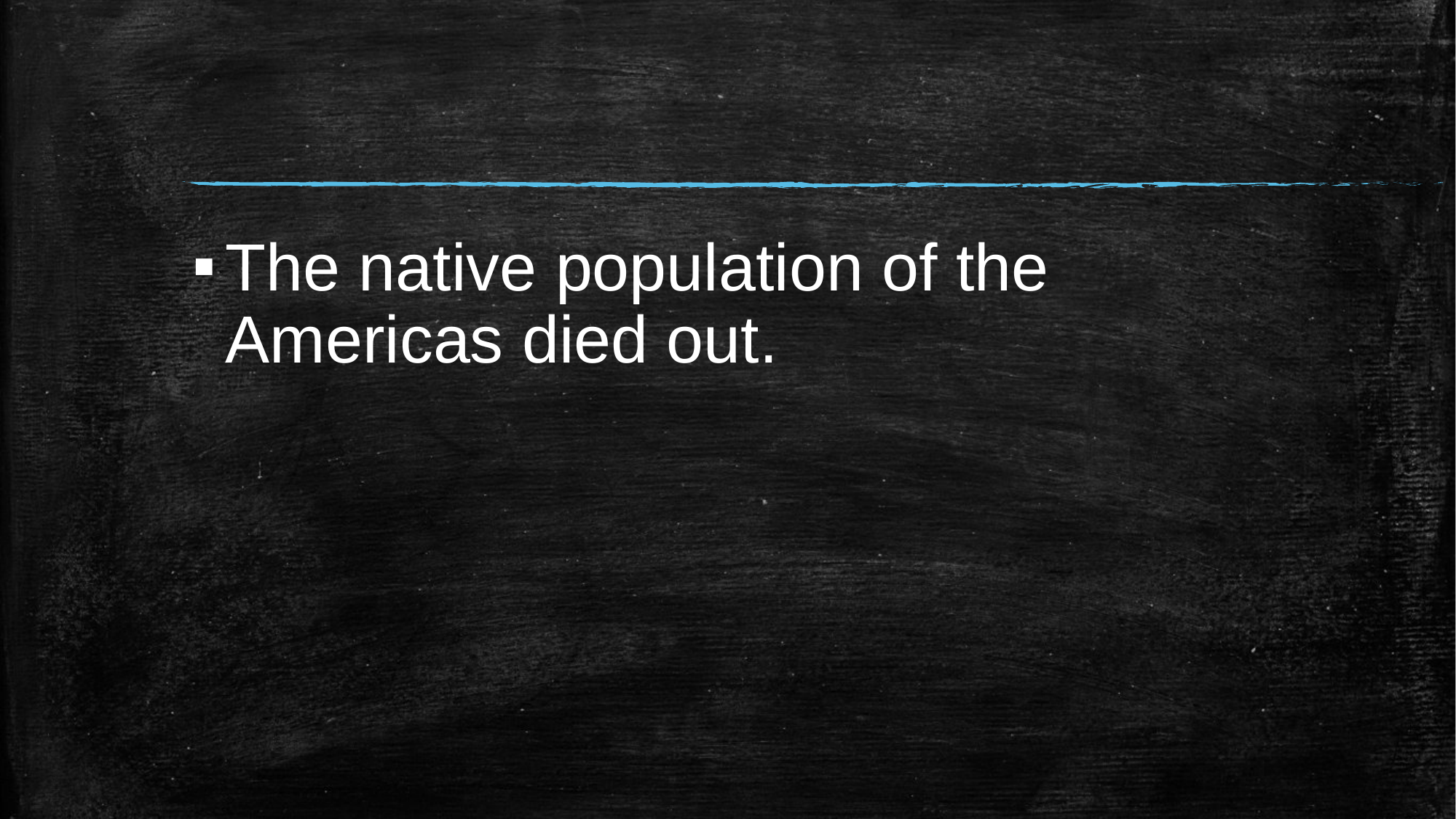

#
The native population of the Americas died out.